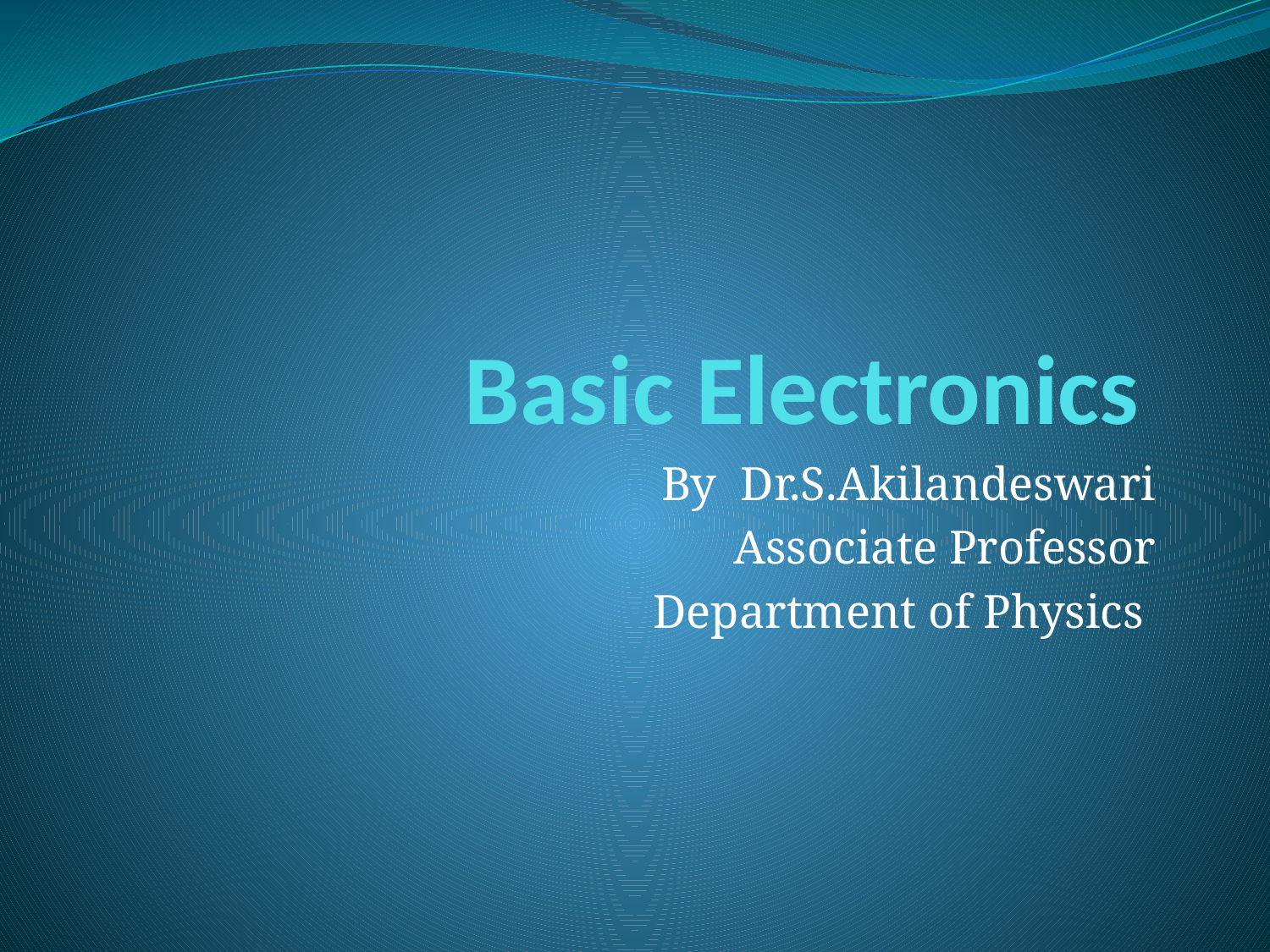

# Basic Electronics
By  Dr.S.Akilandeswari
Associate Professor
Department of Physics